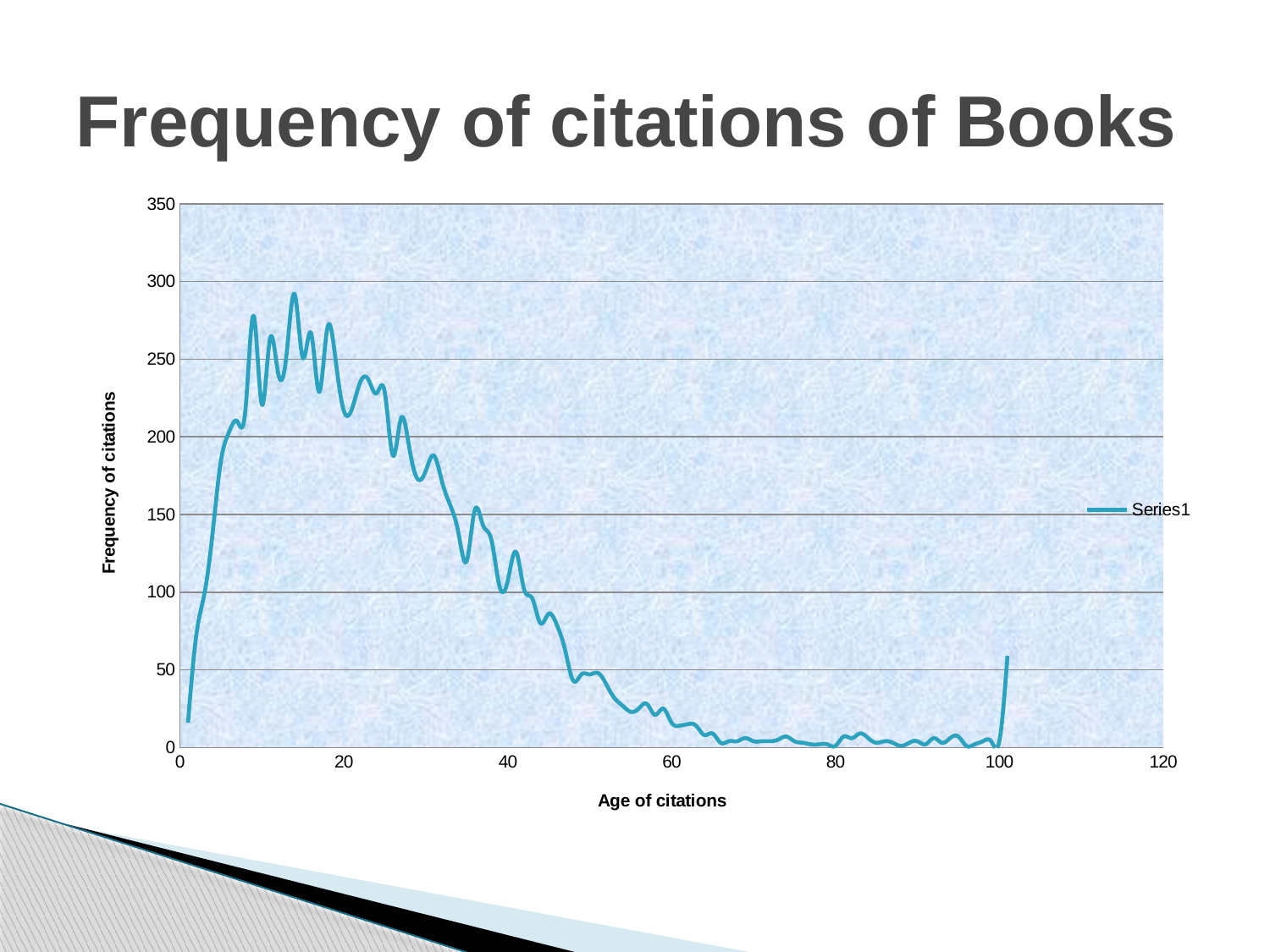

# Frequency of citations of Books

### Chart

| Category |  |
|---|---|